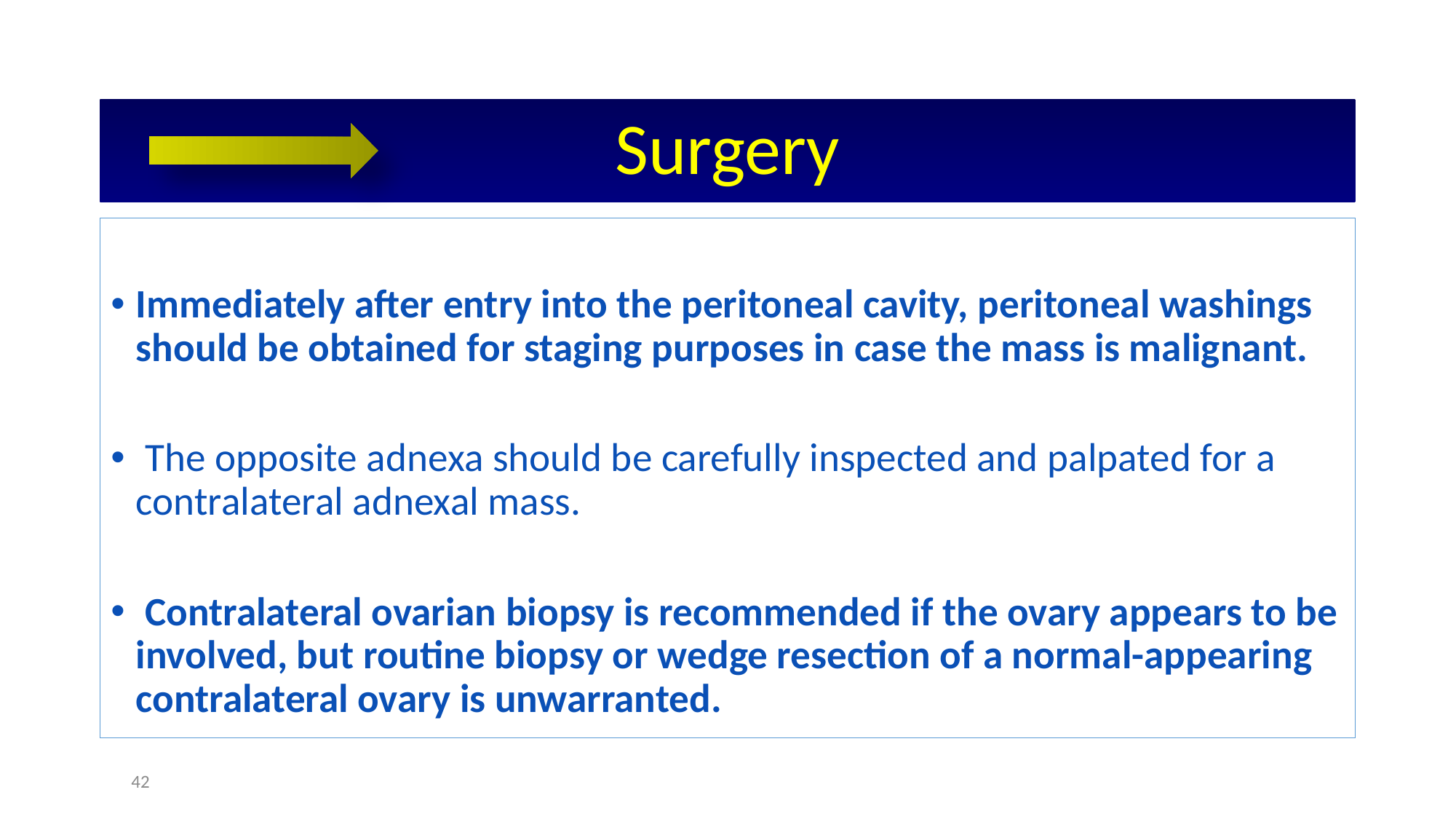

# Surgery

Immediately after entry into the peritoneal cavity, peritoneal washings should be obtained for staging purposes in case the mass is malignant.

 The opposite adnexa should be carefully inspected and palpated for a contralateral adnexal mass.

 Contralateral ovarian biopsy is recommended if the ovary appears to be involved, but routine biopsy or wedge resection of a normal-appearing contralateral ovary is unwarranted.
42